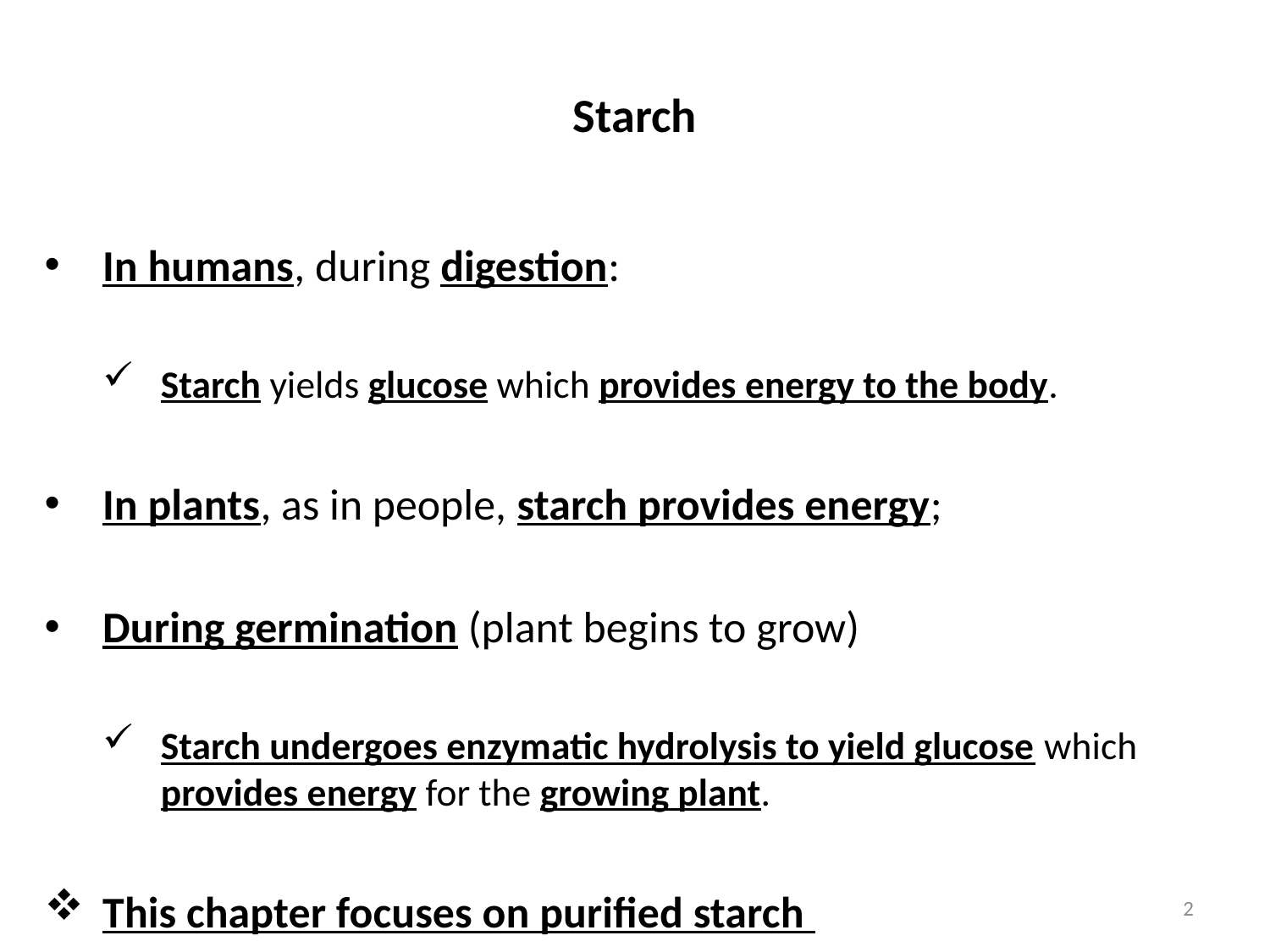

# Starch

In humans, during digestion:

Starch yields glucose which provides energy to the body.

In plants, as in people, starch provides energy;

During germination (plant begins to grow)

Starch undergoes enzymatic hydrolysis to yield glucose which provides energy for the growing plant.

This chapter focuses on purified starch

2